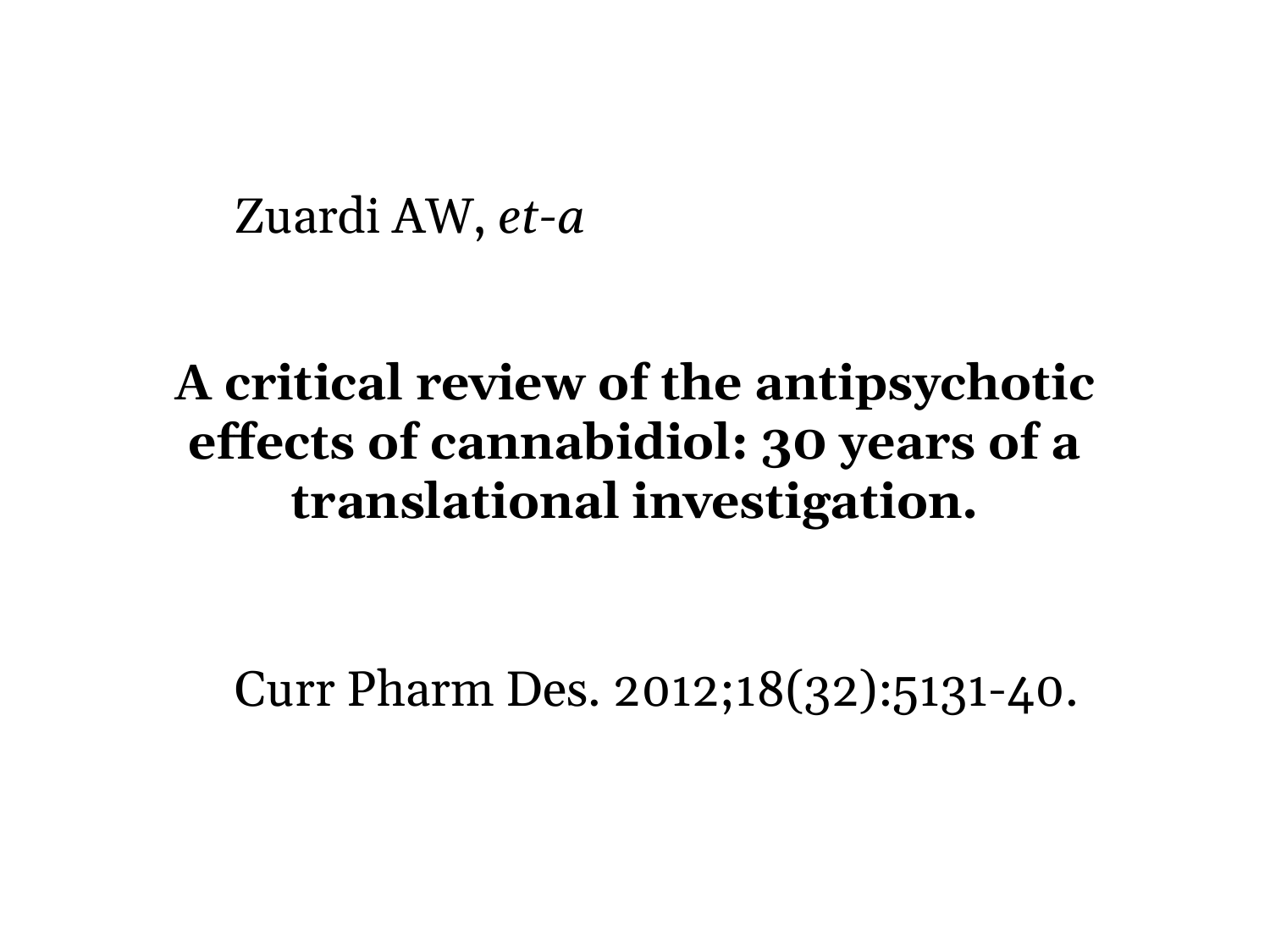

# Zuardi AW, et-a
A critical review of the antipsychotic effects of cannabidiol: 30 years of a translational investigation.
 	Curr Pharm Des. 2012;18(32):5131-40.